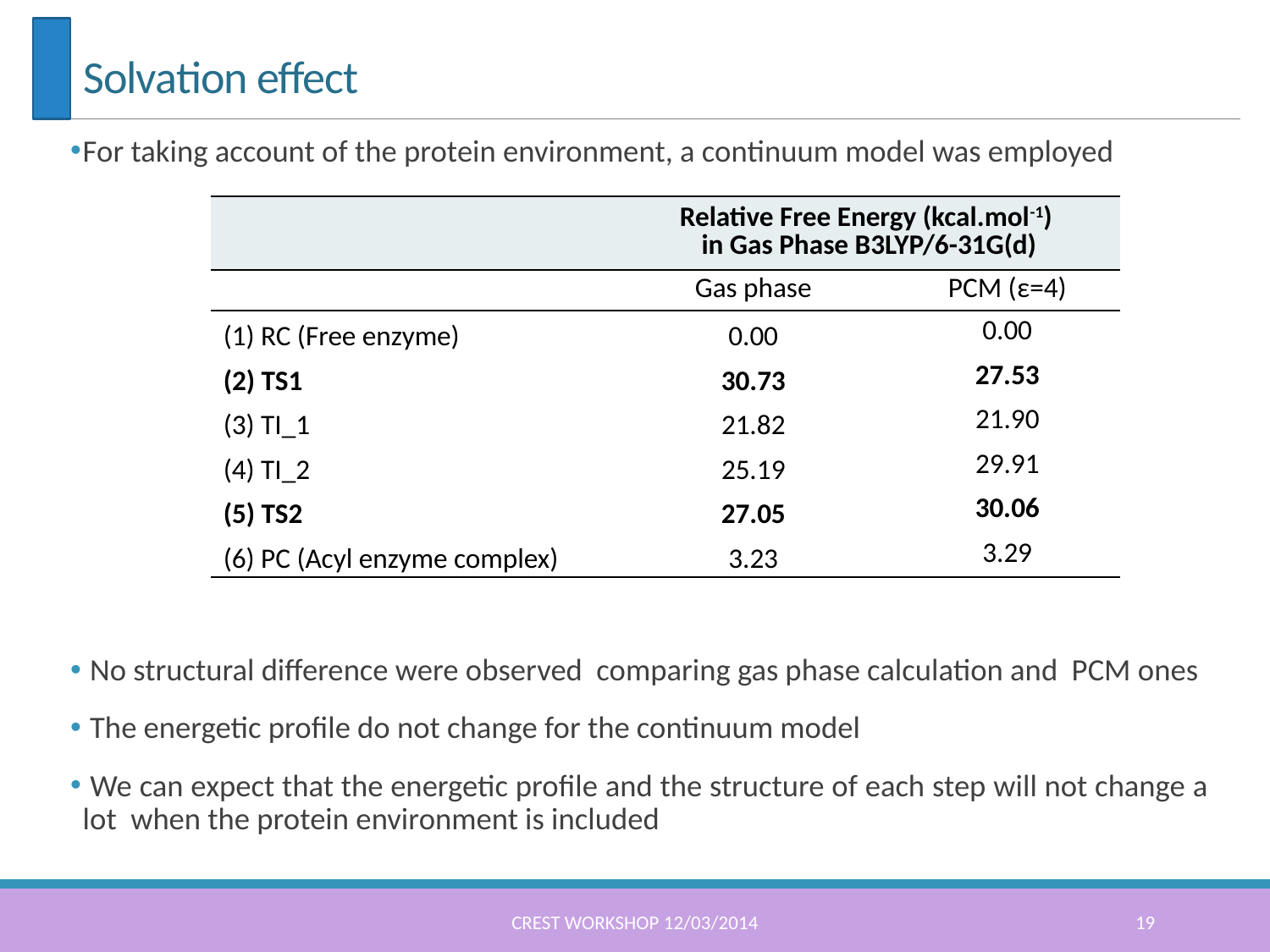

# Solvation effect
For taking account of the protein environment, a continuum model was employed

 No structural difference were observed  comparing gas phase calculation and  PCM ones
 The energetic profile do not change for the continuum model
 We can expect that the energetic profile and the structure of each step will not change a lot  when the protein environment is included
|  | Relative Free Energy (kcal.mol-1) in Gas Phase B3LYP/6-31G(d) |  |
| --- | --- | --- |
|  | Gas phase | PCM (ε=4) |
| (1) RC (Free enzyme) | 0.00 | 0.00 |
| (2) TS1 | 30.73 | 27.53 |
| (3) TI\_1 | 21.82 | 21.90 |
| (4) TI\_2 | 25.19 | 29.91 |
| (5) TS2 | 27.05 | 30.06 |
| (6) PC (Acyl enzyme complex) | 3.23 | 3.29 |
CREST workshop 12/03/2014
19